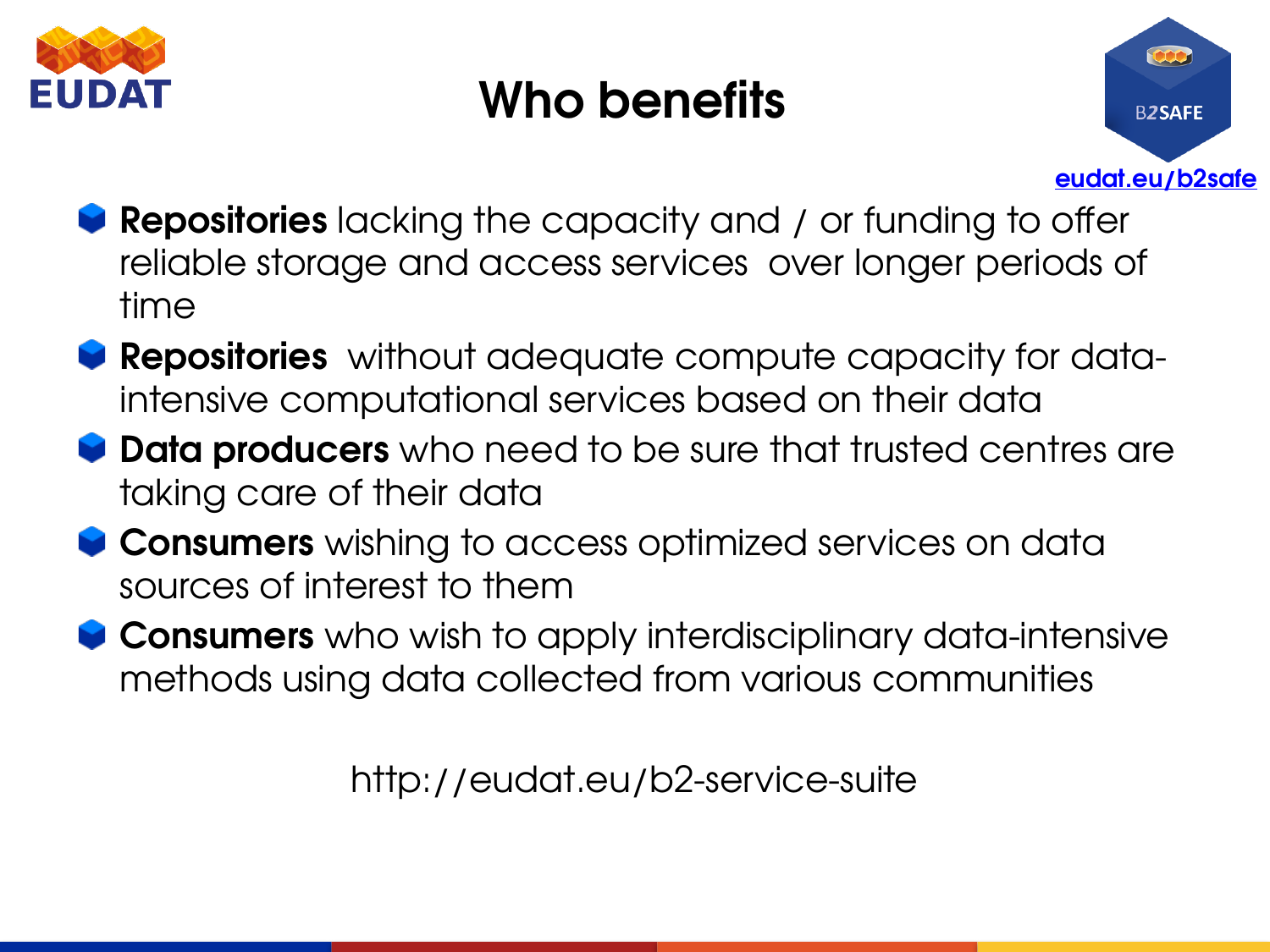

# Who benefits
Repositories lacking the capacity and / or funding to offer reliable storage and access services  over longer periods of time
Repositories  without adequate compute capacity for data-intensive computational services based on their data
Data producers who need to be sure that trusted centres are taking care of their data
Consumers wishing to access optimized services on data sources of interest to them
Consumers who wish to apply interdisciplinary data-intensive methods using data collected from various communities

http://eudat.eu/b2-service-suite